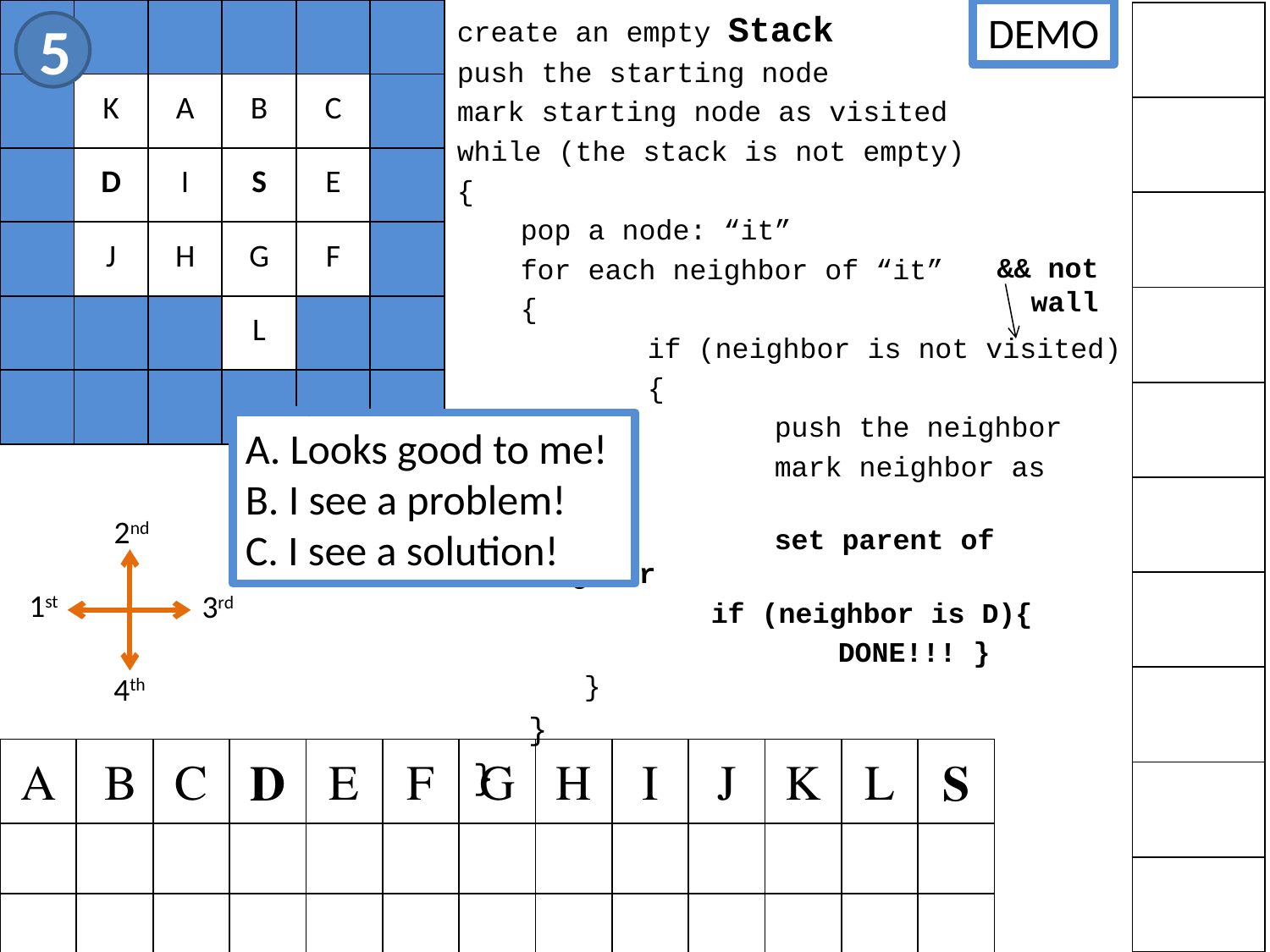

|  |  |  |  |  |  |
| --- | --- | --- | --- | --- | --- |
|  | K | A | B | C |  |
|  | D | I | S | E |  |
|  | J | H | G | F |  |
|  |  |  | L |  |  |
|  |  |  |  |  |  |
create an empty Stack
push the starting node
mark starting node as visited
while (the stack is not empty)
{
pop a node: “it”
for each neighbor of “it”
{
	if (neighbor is not visited)
	{
		push the neighbor
		mark neighbor as visited
		set parent of neighbor
	if (neighbor is D){
		DONE!!! }
}
}
}
DEMO
|  |
| --- |
|  |
|  |
|  |
|  |
|  |
|  |
|  |
|  |
|  |
5
&& not wall
A. Looks good to me!
B. I see a problem!
C. I see a solution!
2nd
1st
3rd
4th
| A | B | C | D | E | F | G | H | I | J | K | L | S |
| --- | --- | --- | --- | --- | --- | --- | --- | --- | --- | --- | --- | --- |
|  |  |  |  |  |  |  |  |  |  |  |  |  |
|  |  |  |  |  |  |  |  |  |  |  |  |  |